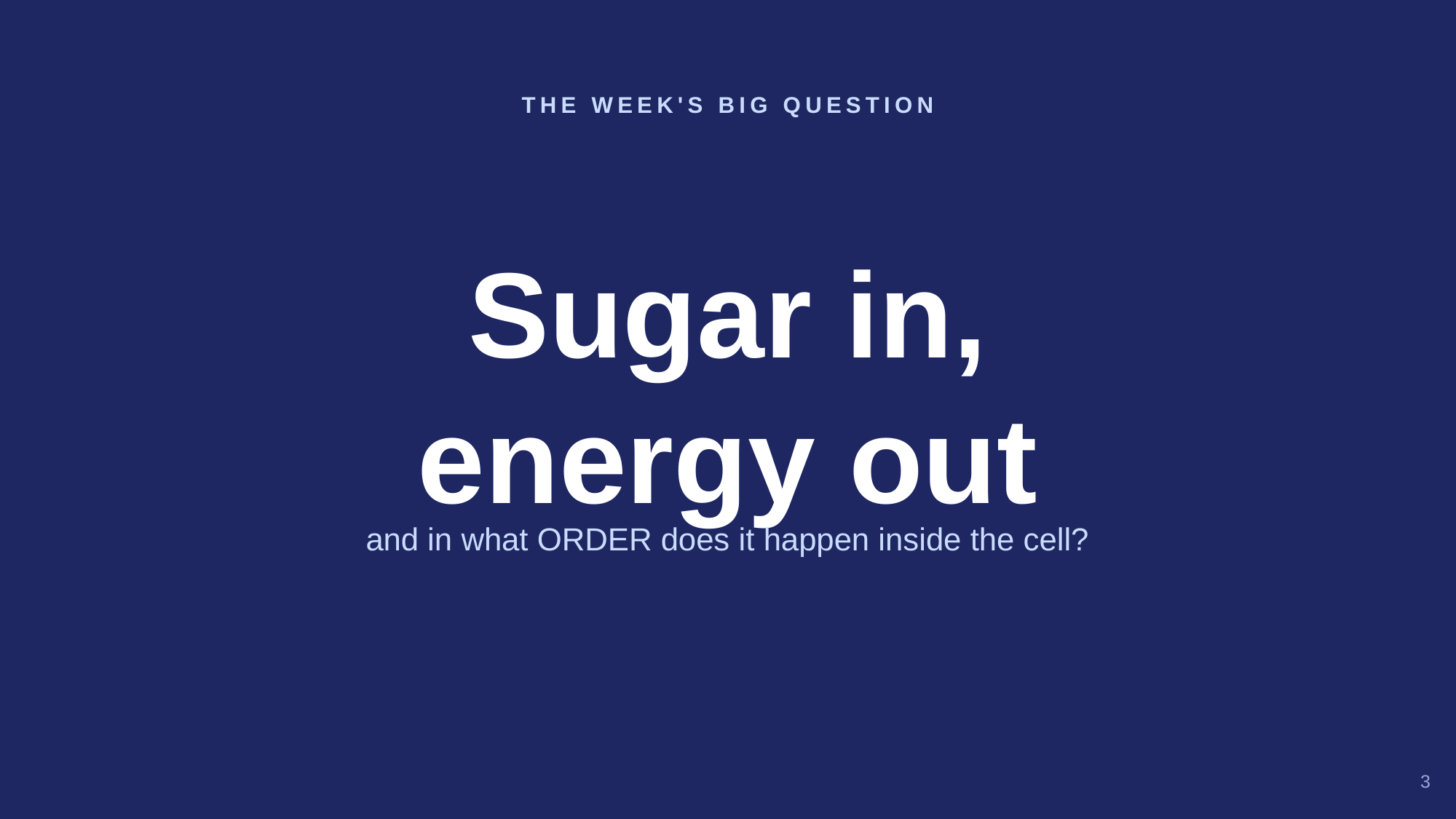

THE WEEK'S BIG QUESTION
Sugar in,
energy out
and in what ORDER does it happen inside the cell?
3